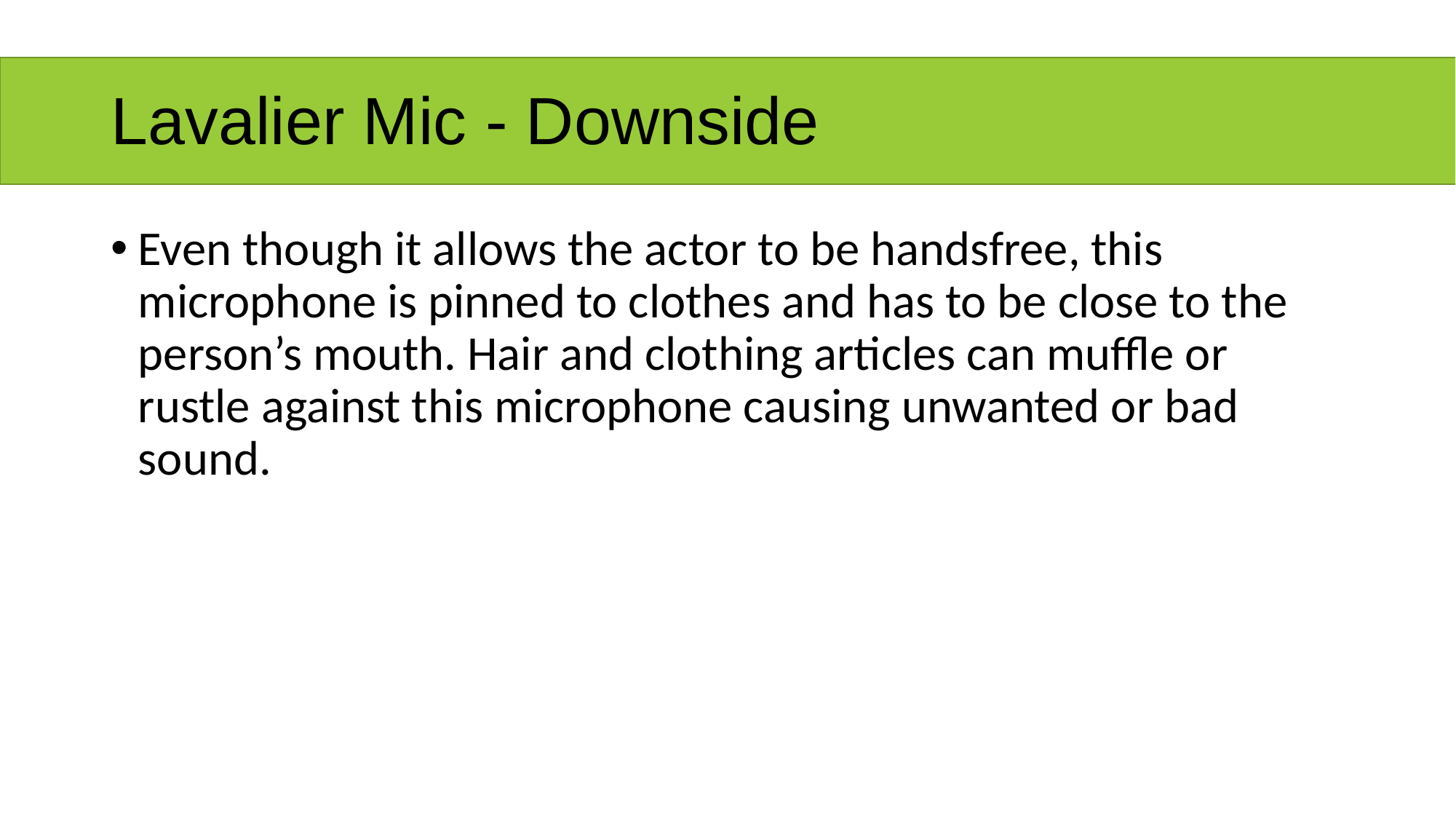

# Lavalier Mic - Downside
Even though it allows the actor to be handsfree, this microphone is pinned to clothes and has to be close to the person’s mouth. Hair and clothing articles can muffle or rustle against this microphone causing unwanted or bad sound.